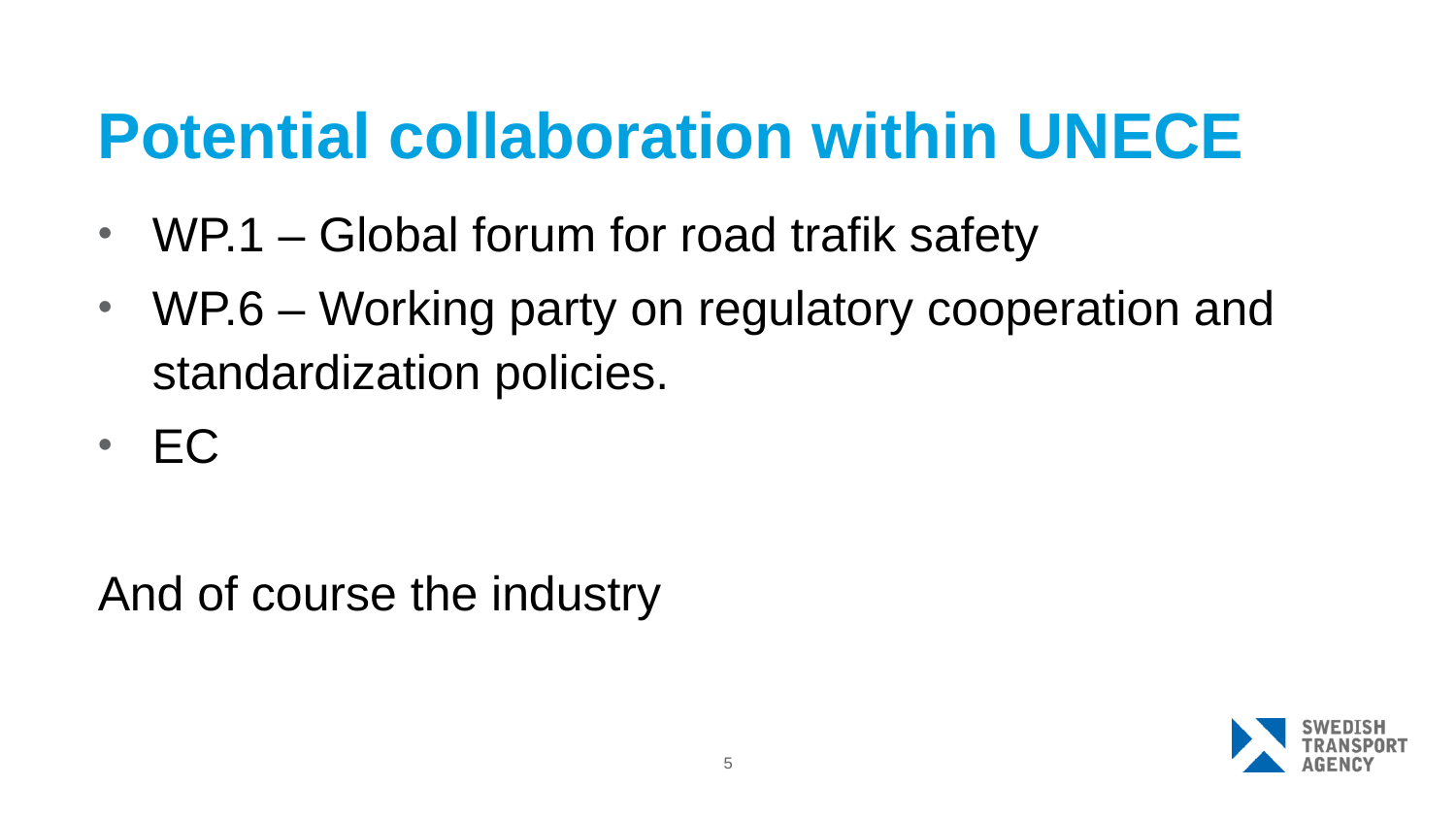

# Potential collaboration within UNECE
WP.1 – Global forum for road trafik safety
WP.6 – Working party on regulatory cooperation and standardization policies.
EC

And of course the industry

5